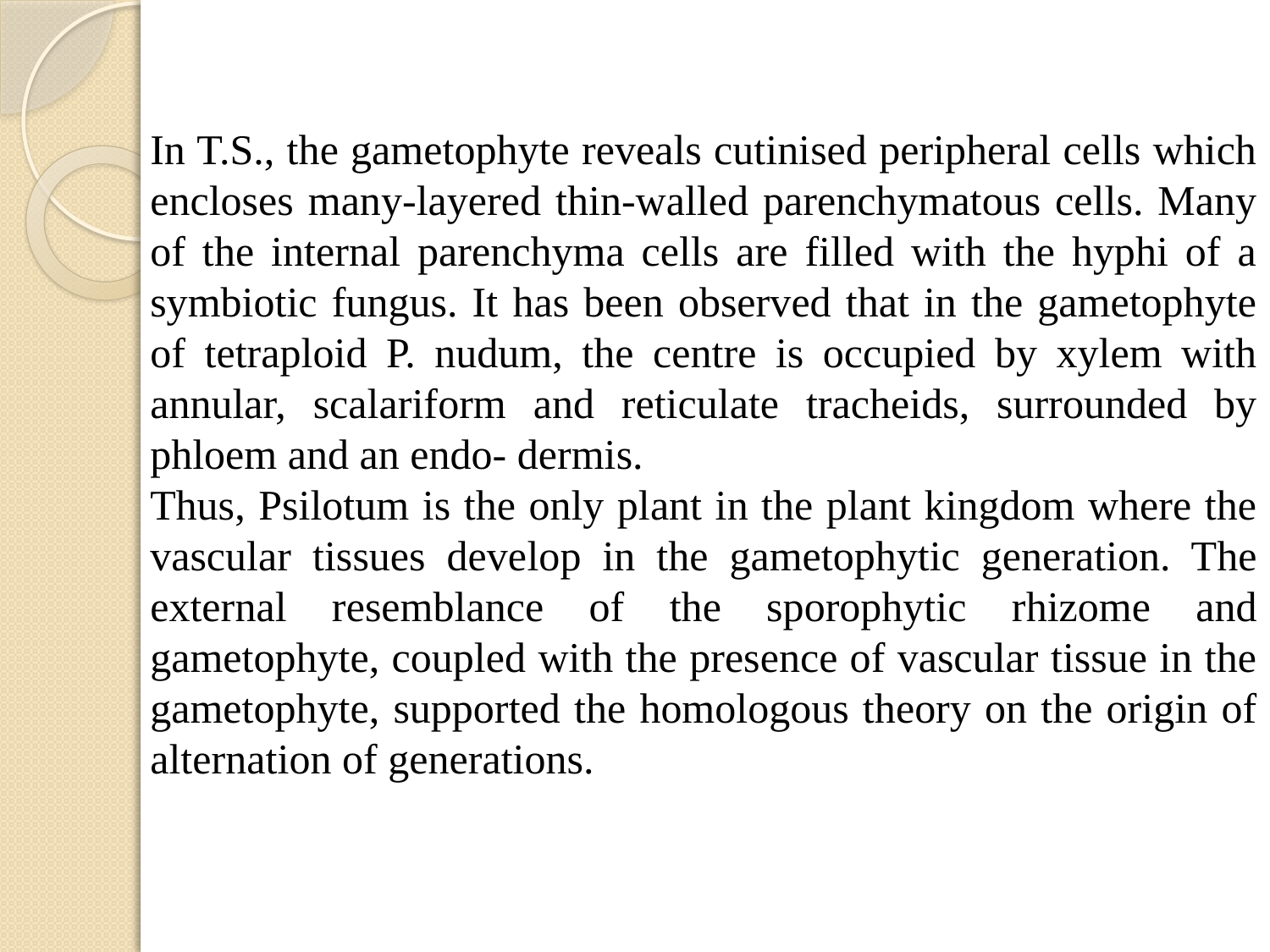

In T.S., the gametophyte reveals cutinised peripheral cells which encloses many-layered thin-walled parenchymatous cells. Many of the internal parenchyma cells are filled with the hyphi of a symbiotic fungus. It has been observed that in the gametophyte of tetraploid P. nudum, the centre is occupied by xylem with annular, scalariform and reticulate tracheids, surrounded by phloem and an endo- dermis.
Thus, Psilotum is the only plant in the plant kingdom where the vascular tissues deve­lop in the gametophytic generation. The exter­nal resemblance of the sporophytic rhizome and gametophyte, coupled with the presence of vascular tissue in the gametophyte, supported the homologous theory on the origin of alter­nation of generations.